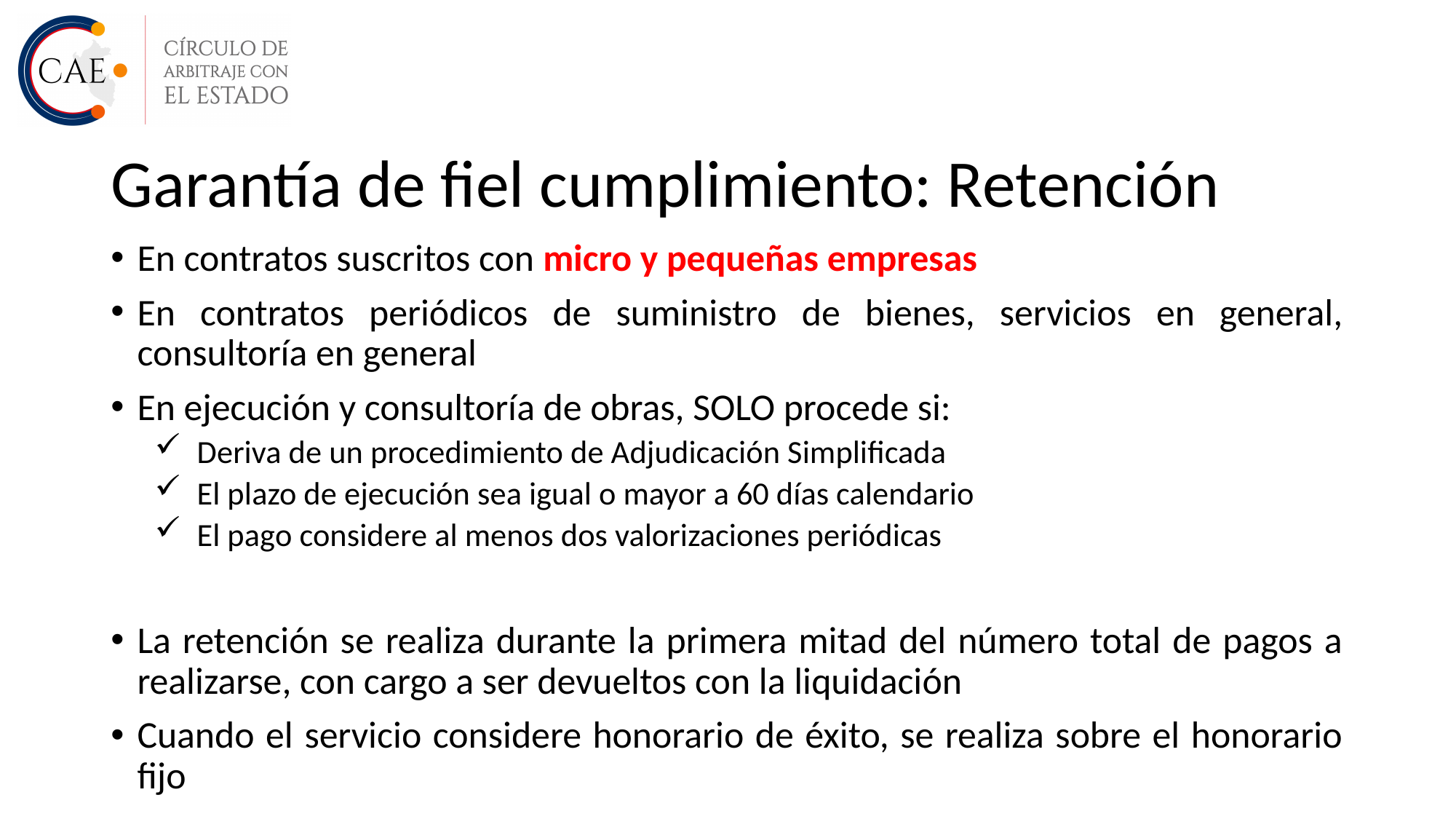

# Garantía de fiel cumplimiento: Retención
En contratos suscritos con micro y pequeñas empresas
En contratos periódicos de suministro de bienes, servicios en general, consultoría en general
En ejecución y consultoría de obras, SOLO procede si:
 Deriva de un procedimiento de Adjudicación Simplificada
 El plazo de ejecución sea igual o mayor a 60 días calendario
 El pago considere al menos dos valorizaciones periódicas

La retención se realiza durante la primera mitad del número total de pagos a realizarse, con cargo a ser devueltos con la liquidación
Cuando el servicio considere honorario de éxito, se realiza sobre el honorario fijo